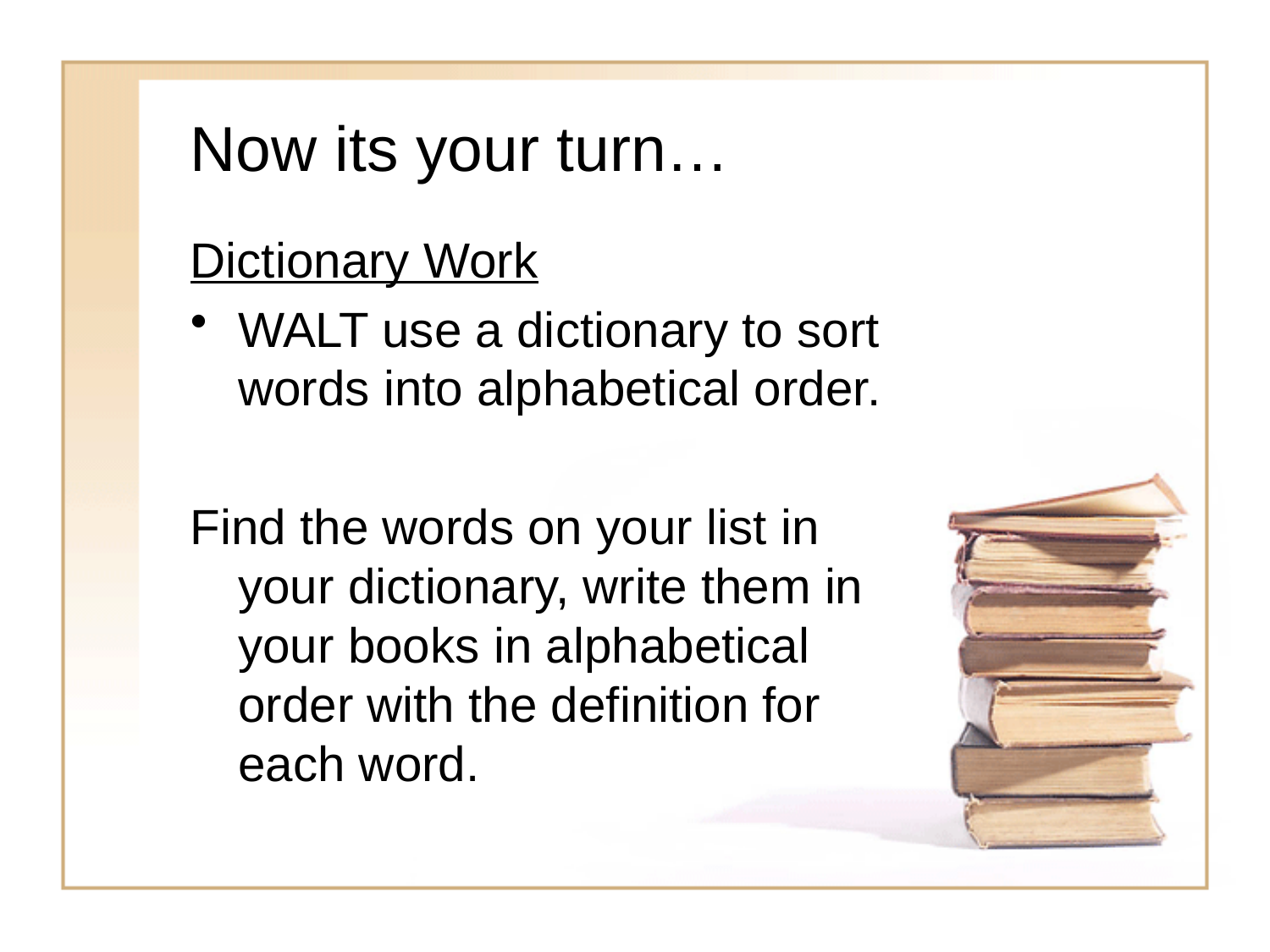

# Now its your turn…
Dictionary Work
WALT use a dictionary to sort words into alphabetical order.

Find the words on your list in your dictionary, write them in your books in alphabetical order with the definition for each word.